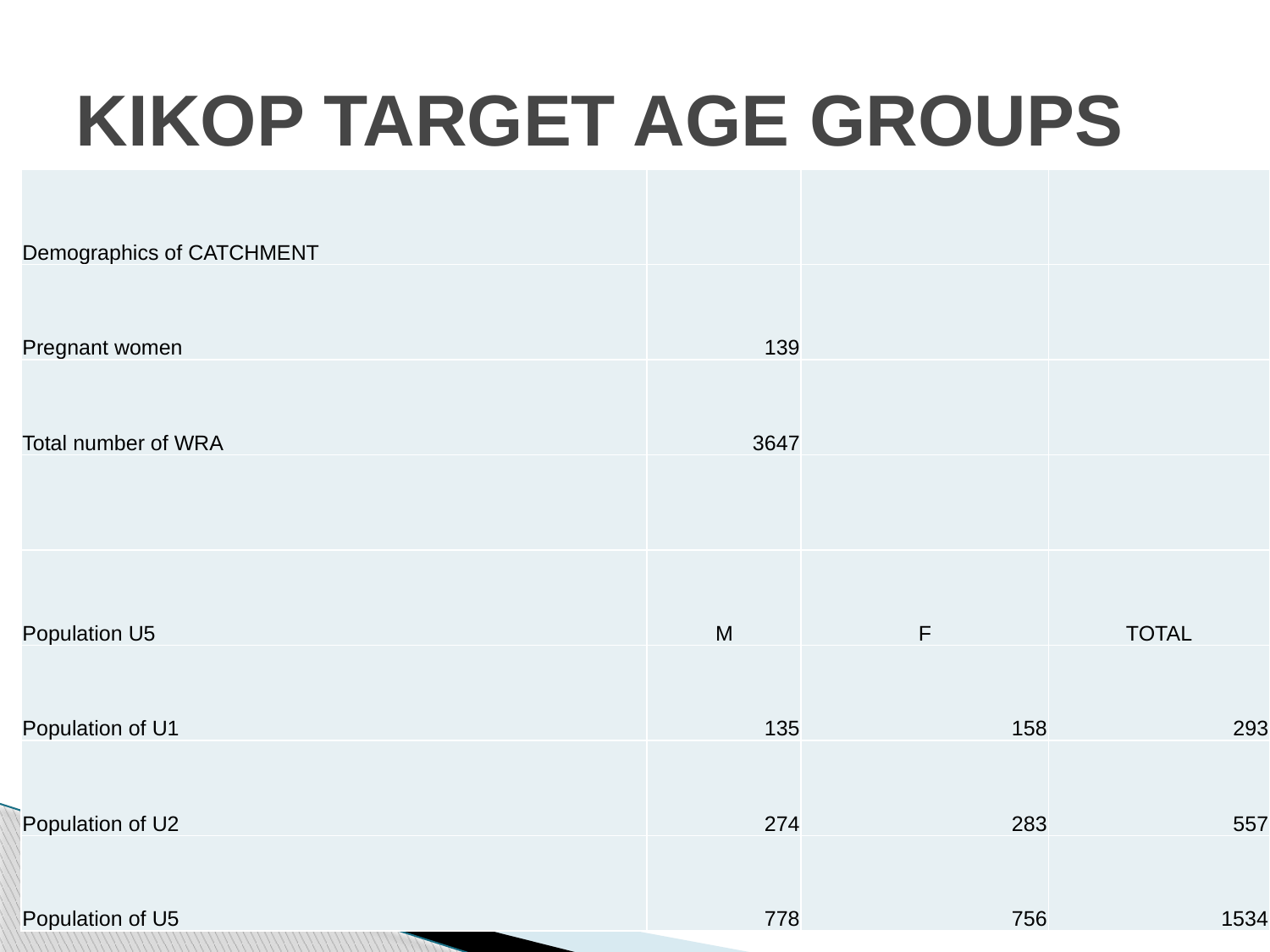

# KIKOP TARGET AGE GROUPS
| Demographics of CATCHMENT |  |  |  |
| --- | --- | --- | --- |
| Pregnant women | 139 |  |  |
| Total number of WRA | 3647 |  |  |
|  |  |  |  |
| Population U5 | M | F | TOTAL |
| Population of U1 | 135 | 158 | 293 |
| Population of U2 | 274 | 283 | 557 |
| Population of U5 | 778 | 756 | 1534 |